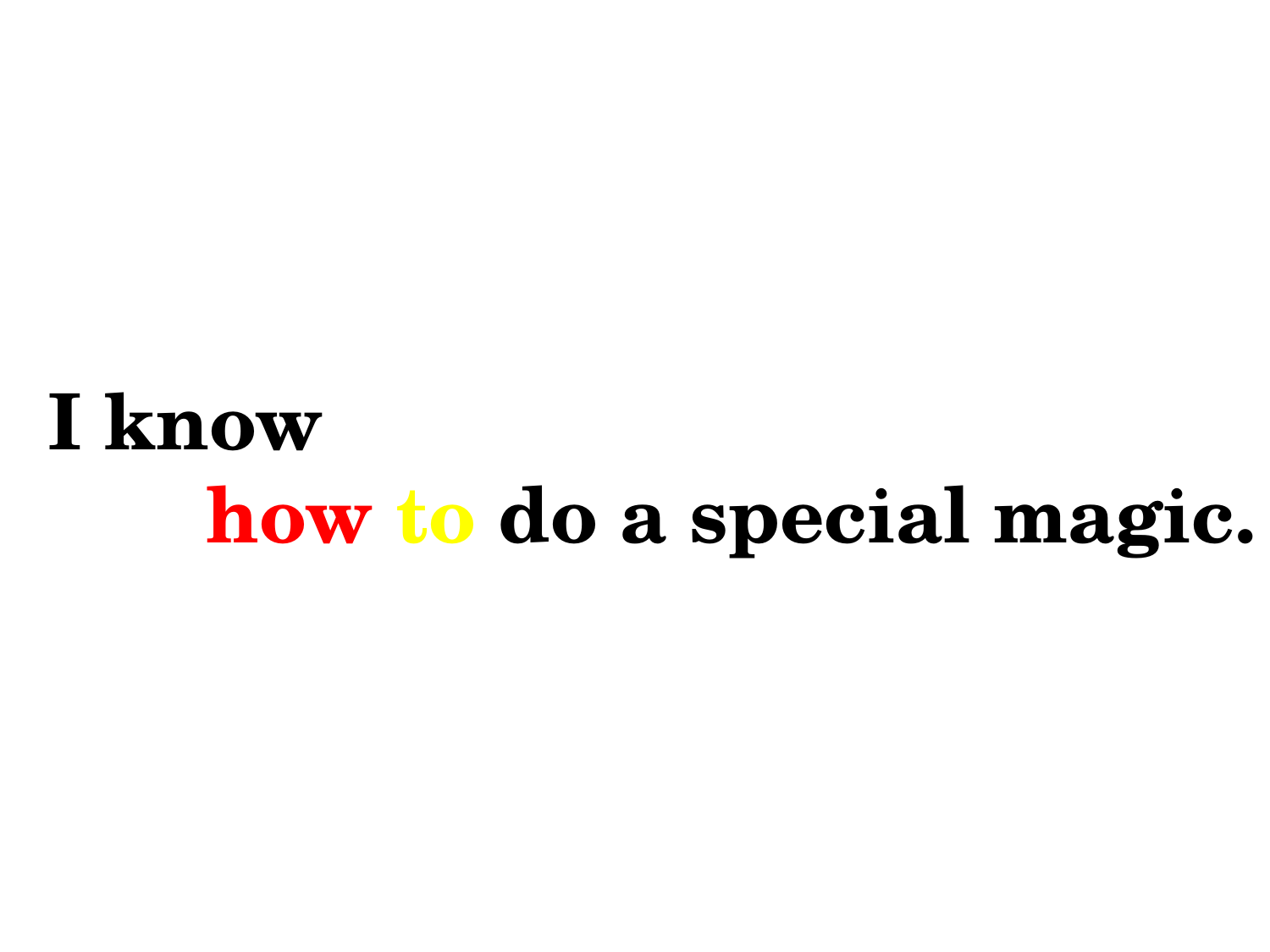

I know
how to do a special magic.